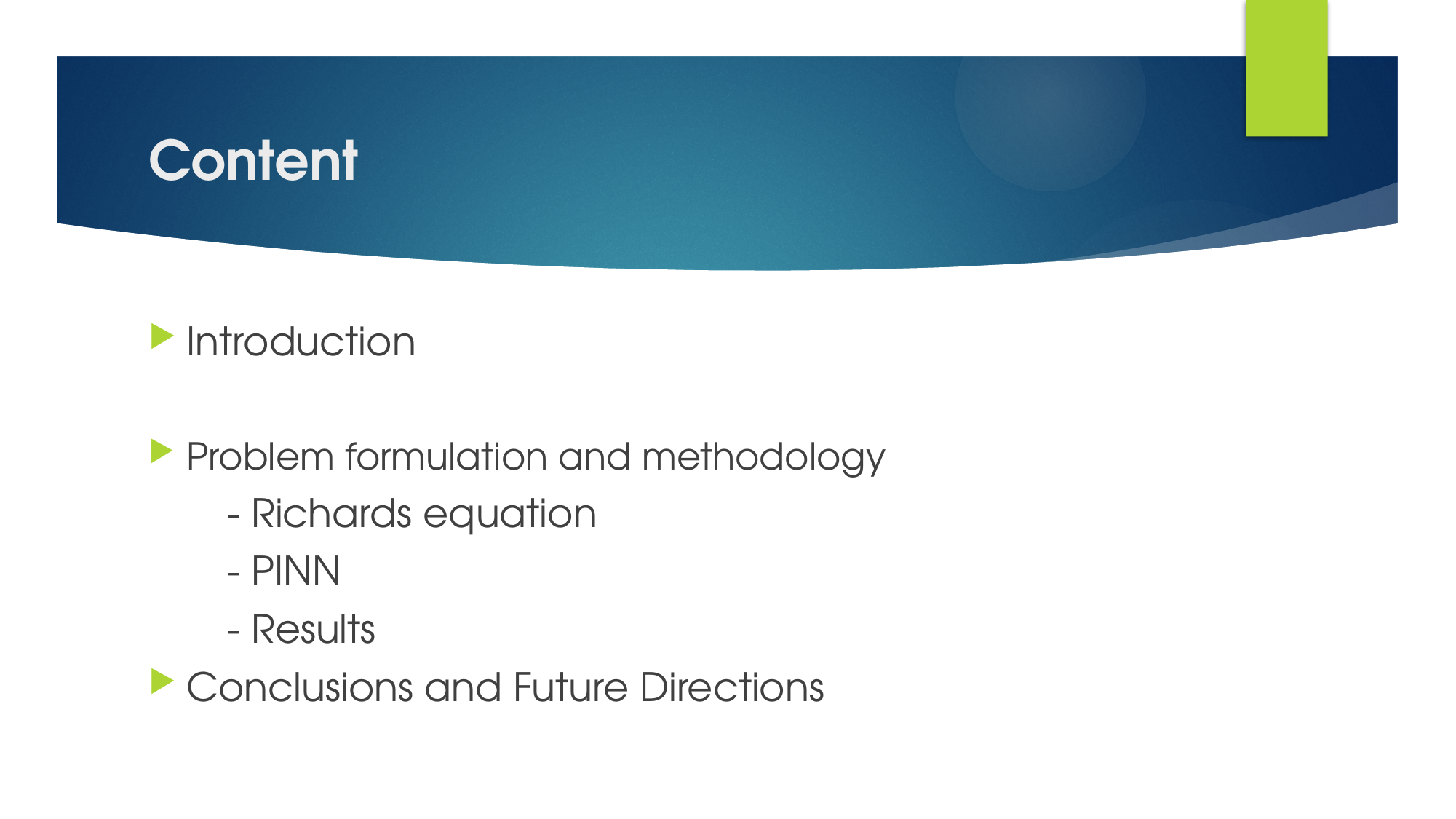

# Content
Introduction

Problem formulation and methodology
 	- Richards equation
 	- PINN
	- Results
Conclusions and Future Directions